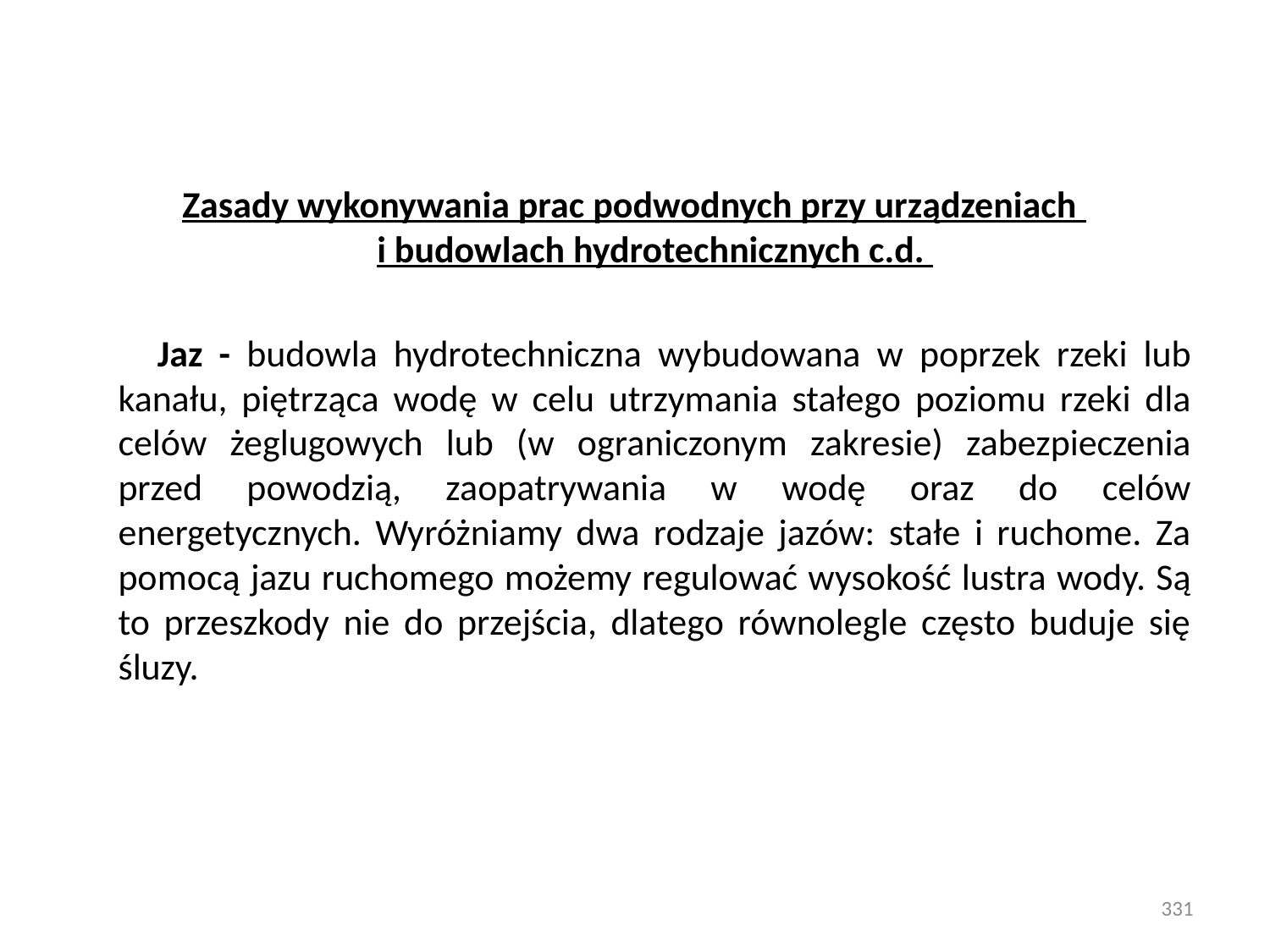

Zasady wykonywania prac podwodnych przy urządzeniach
i budowlach hydrotechnicznych c.d.

     Jaz - budowla hydrotechniczna wybudowana w poprzek rzeki lub kanału, piętrząca wodę w celu utrzymania stałego poziomu rzeki dla celów żeglugowych lub (w ograniczonym zakresie) zabezpieczenia przed powodzią, zaopatrywania w wodę oraz do celów energetycznych. Wyróżniamy dwa rodzaje jazów: stałe i ruchome. Za pomocą jazu ruchomego możemy regulować wysokość lustra wody. Są to przeszkody nie do przejścia, dlatego równolegle często buduje się śluzy.

331